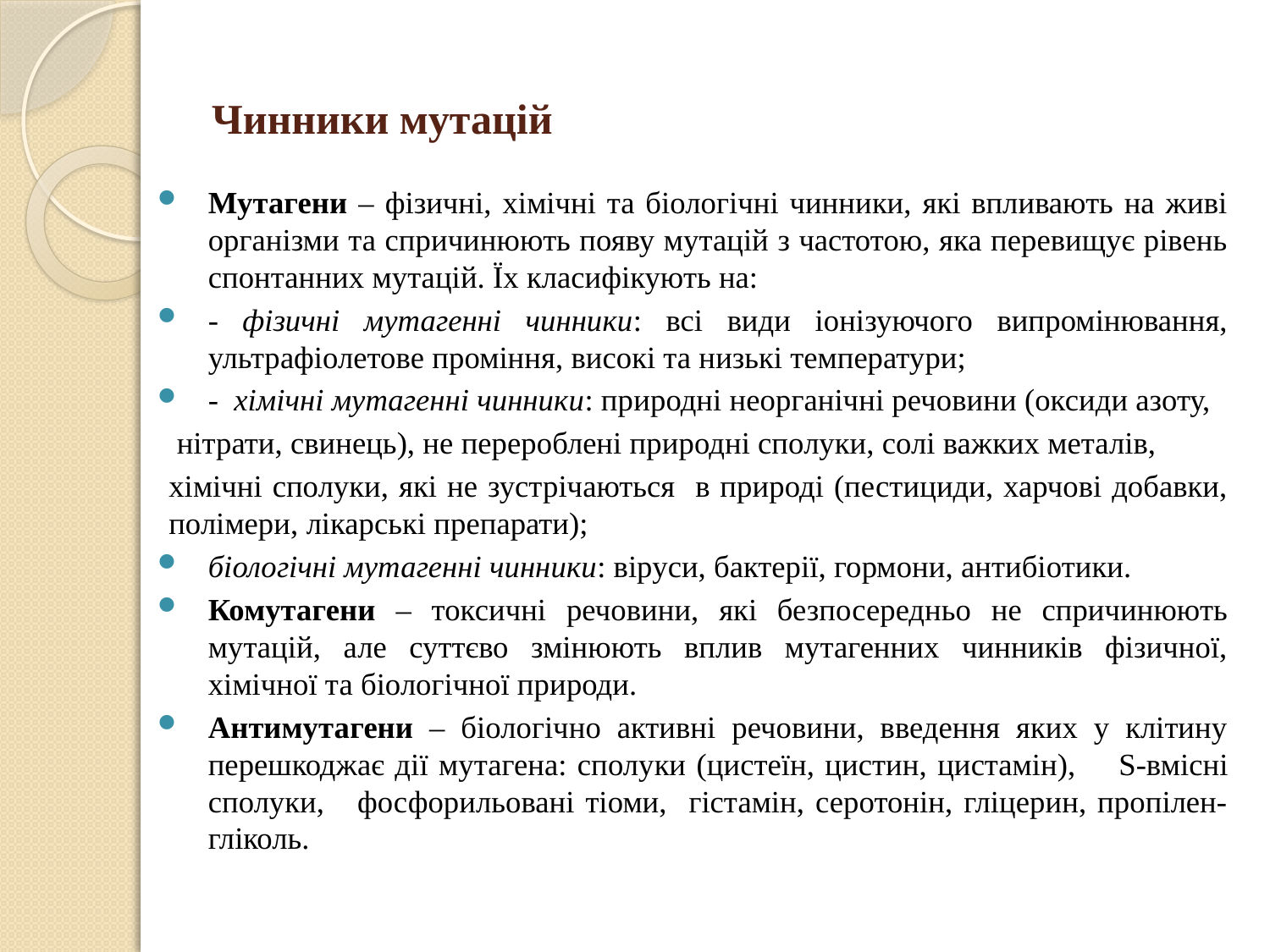

# Чинники мутацій
Мутагени – фізичні, хімічні та біологічні чинники, які впливають на живі організми та спричинюють появу мутацій з частотою, яка перевищує рівень спонтанних мутацій. Їх класифікують на:
- фізичні мутагенні чинники: всі види іонізуючого випромінювання, ультрафіолетове проміння, високі та низькі температури;
-  хімічні мутагенні чинники: природні неорганічні речовини (оксиди азоту,
 нітрати, свинець), не перероблені природні сполуки, солі важких металів,
хімічні сполуки, які не зустрічаються  в природі (пестициди, харчові добавки, полімери, лікарські препарати);
біологічні мутагенні чинники: віруси, бактерії, гормони, антибіотики.
Комутагени – токсичні речовини, які безпосередньо не спричинюють мутацій, але суттєво змінюють вплив мутагенних чинників фізичної, хімічної та біологічної природи.
Антимутагени – біологічно активні речовини, введення яких у клітину перешкоджає дії мутагена: сполуки (цистеїн, цистин, цистамін),    S-вмісні сполуки,   фосфорильовані тіоми,  гістамін, серотонін, гліцерин, пропілен-гліколь.